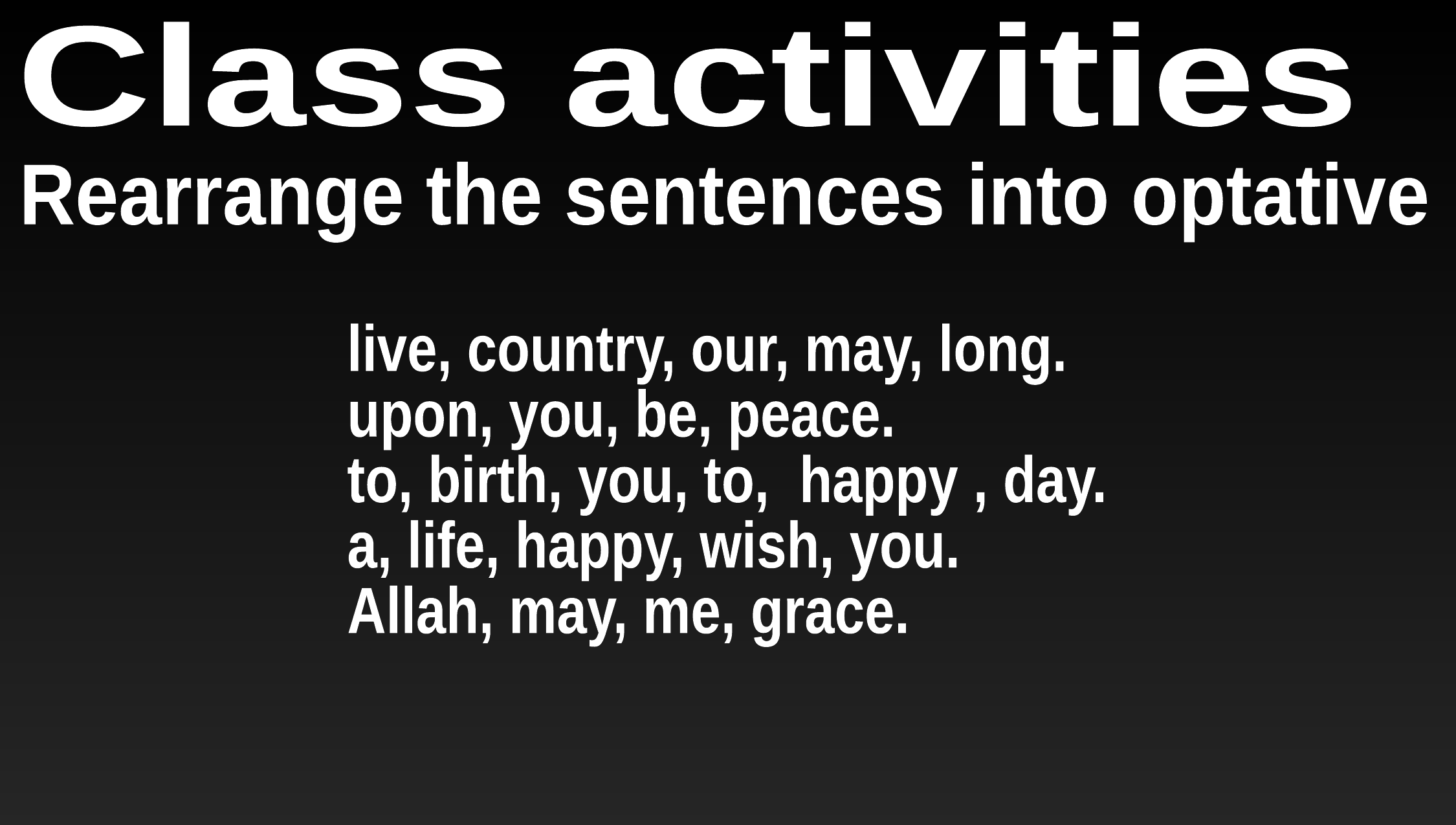

Class activities
Rearrange the sentences into optative
live, country, our, may, long.
upon, you, be, peace.
to, birth, you, to,  happy , day.
a, life, happy, wish, you.
Allah, may, me, grace.